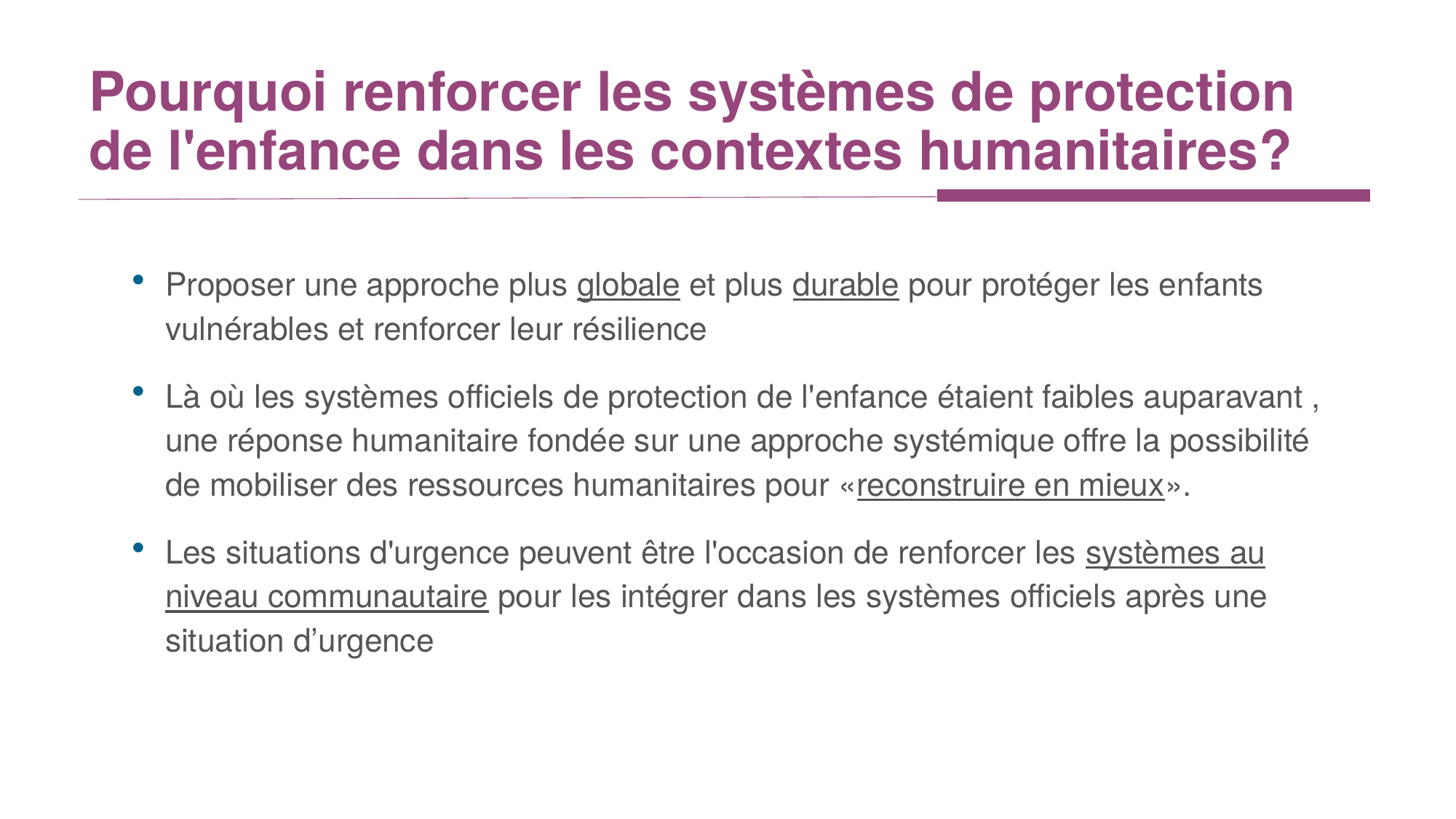

# Pourquoi renforcer les systèmes de protection de l'enfance dans les contextes humanitaires?
Proposer une approche plus globale et plus durable pour protéger les enfants vulnérables et renforcer leur résilience
Là où les systèmes officiels de protection de l'enfance étaient faibles auparavant , une réponse humanitaire fondée sur une approche systémique offre la possibilité de mobiliser des ressources humanitaires pour «reconstruire en mieux».
Les situations d'urgence peuvent être l'occasion de renforcer les systèmes au niveau communautaire pour les intégrer dans les systèmes officiels après une situation d’urgence